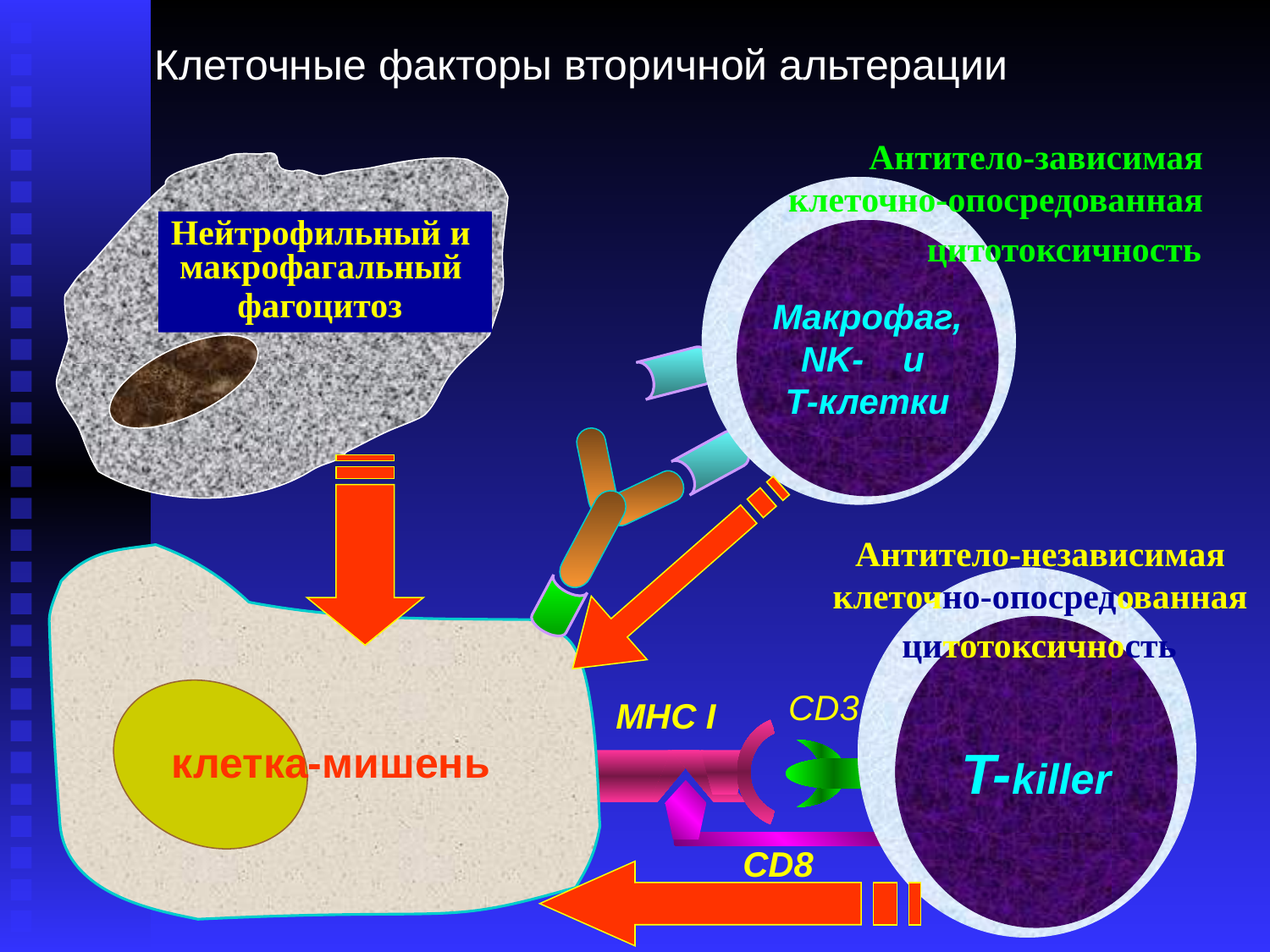

Клеточные факторы вторичной альтерации
Антитело-зависимая
клеточно-опосредованная
цитотоксичность

Макрофаг,
NK-    и
Т-клетки

Нейтрофильный и
макрофагальный
фагоцитоз

Антитело-независимая
клеточно-опосредованная
цитотоксичность

T-killer
CD3
MHC I

клетка-мишень
CD8